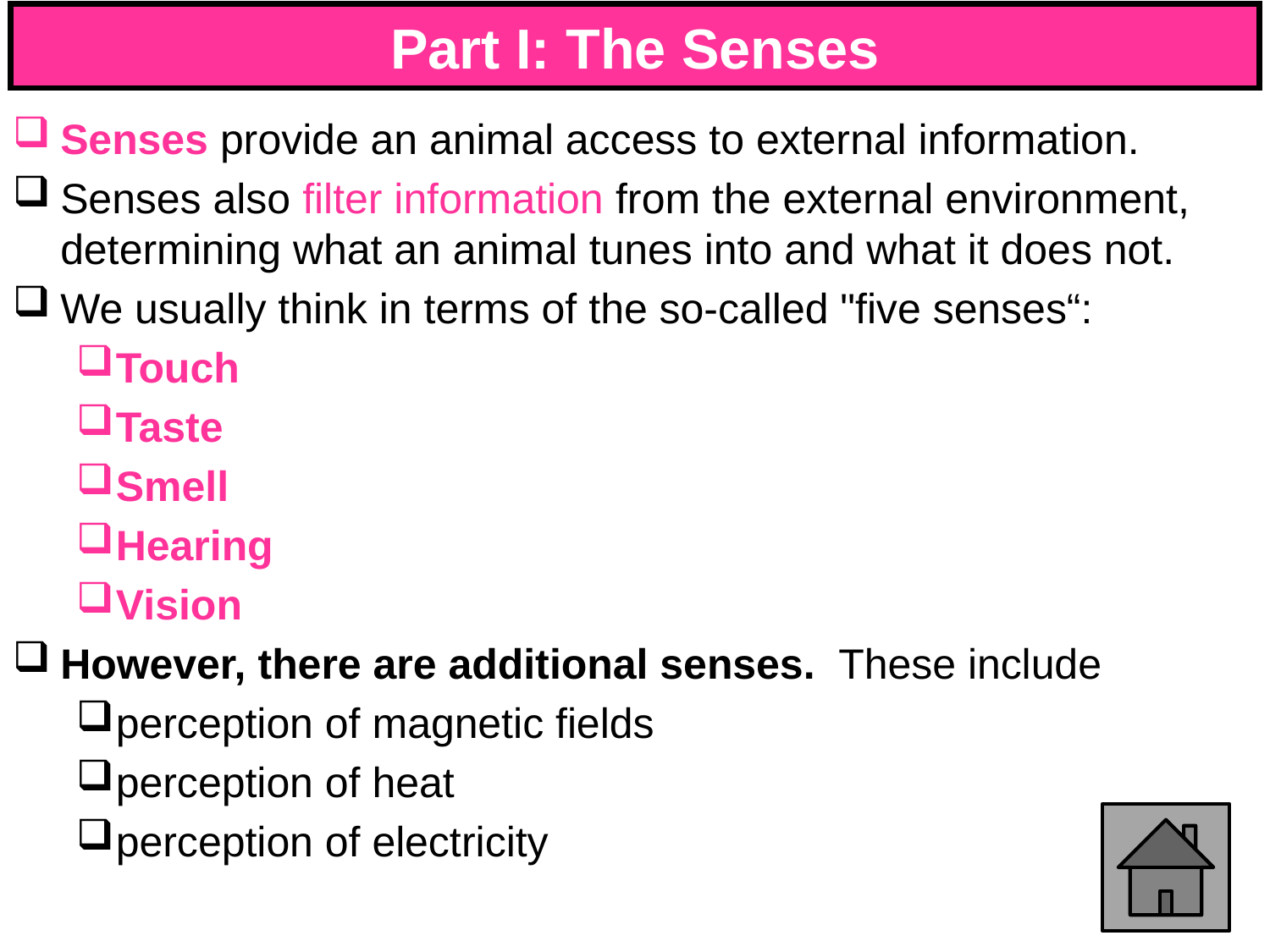

# Part I: The Senses
Senses provide an animal access to external information.
Senses also filter information from the external environment, determining what an animal tunes into and what it does not.
We usually think in terms of the so-called "five senses“:
Touch
Taste
Smell
Hearing
Vision
However, there are additional senses.  These include
perception of magnetic fields
perception of heat
perception of electricity

6